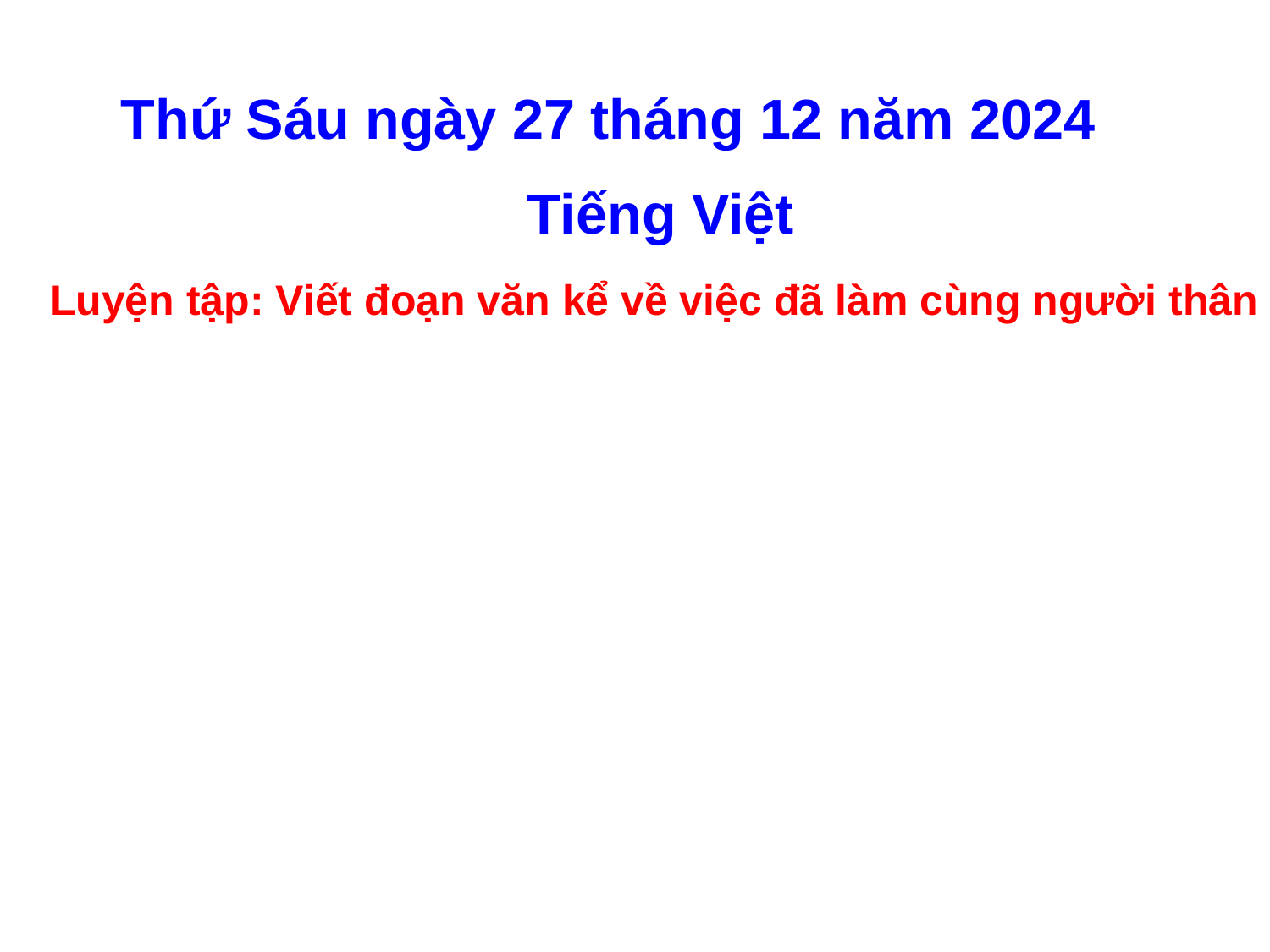

Thứ Sáu ngày 27 tháng 12 năm 2024
Tiếng Việt
 Luyện tập: Viết đoạn văn kể về việc đã làm cùng người thân